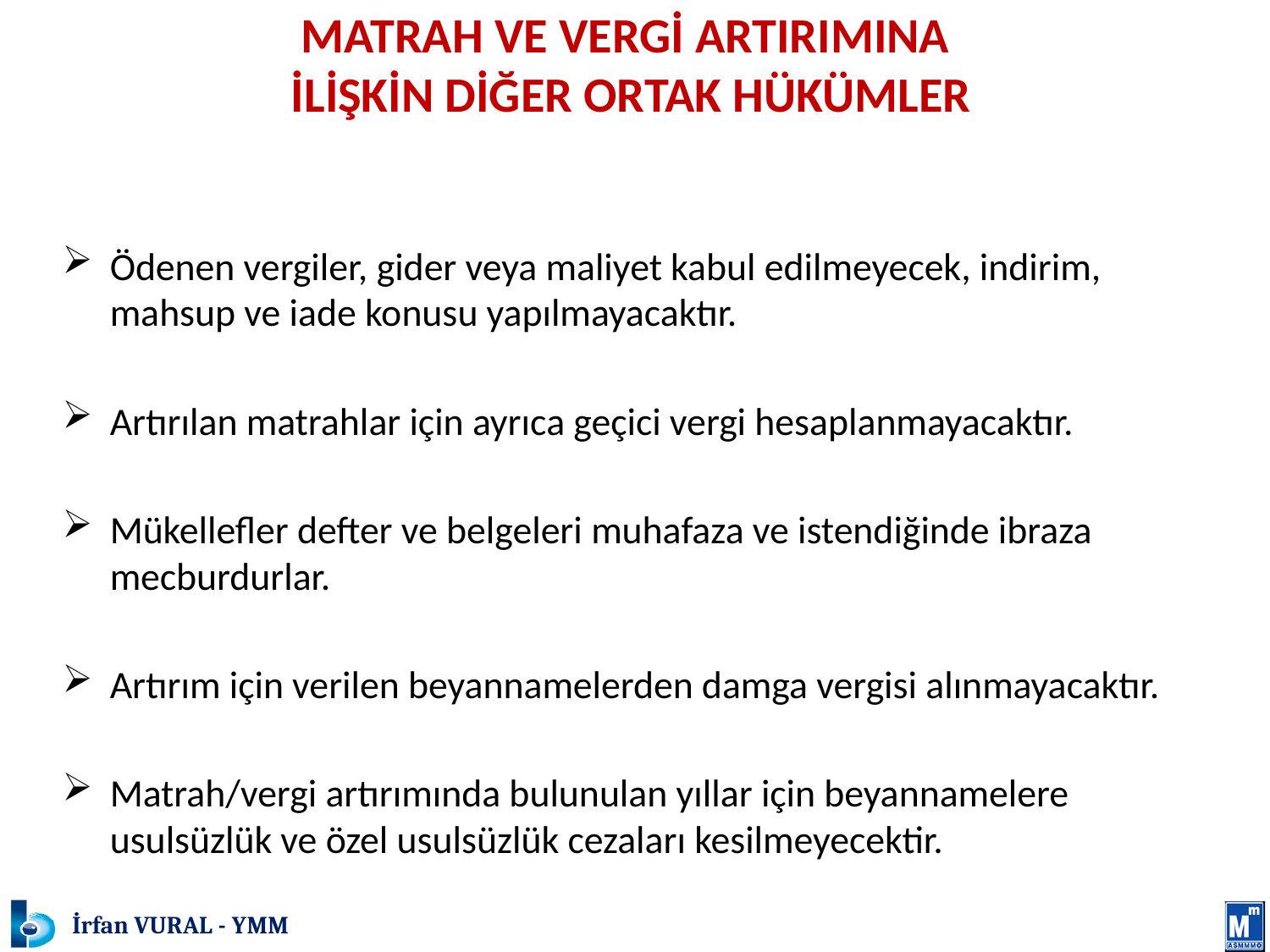

MATRAH VE VERGİ ARTIRIMINA
İLİŞKİN DİĞER ORTAK HÜKÜMLER

Ödenen vergiler, gider veya maliyet kabul edilmeyecek, indirim, mahsup ve iade konusu yapılmayacaktır.

Artırılan matrahlar için ayrıca geçici vergi hesaplanmayacaktır.

Mükellefler defter ve belgeleri muhafaza ve istendiğinde ibraza mecburdurlar.

Artırım için verilen beyannamelerden damga vergisi alınmayacaktır.

Matrah/vergi artırımında bulunulan yıllar için beyannamelere usulsüzlük ve özel usulsüzlük cezaları kesilmeyecektir.